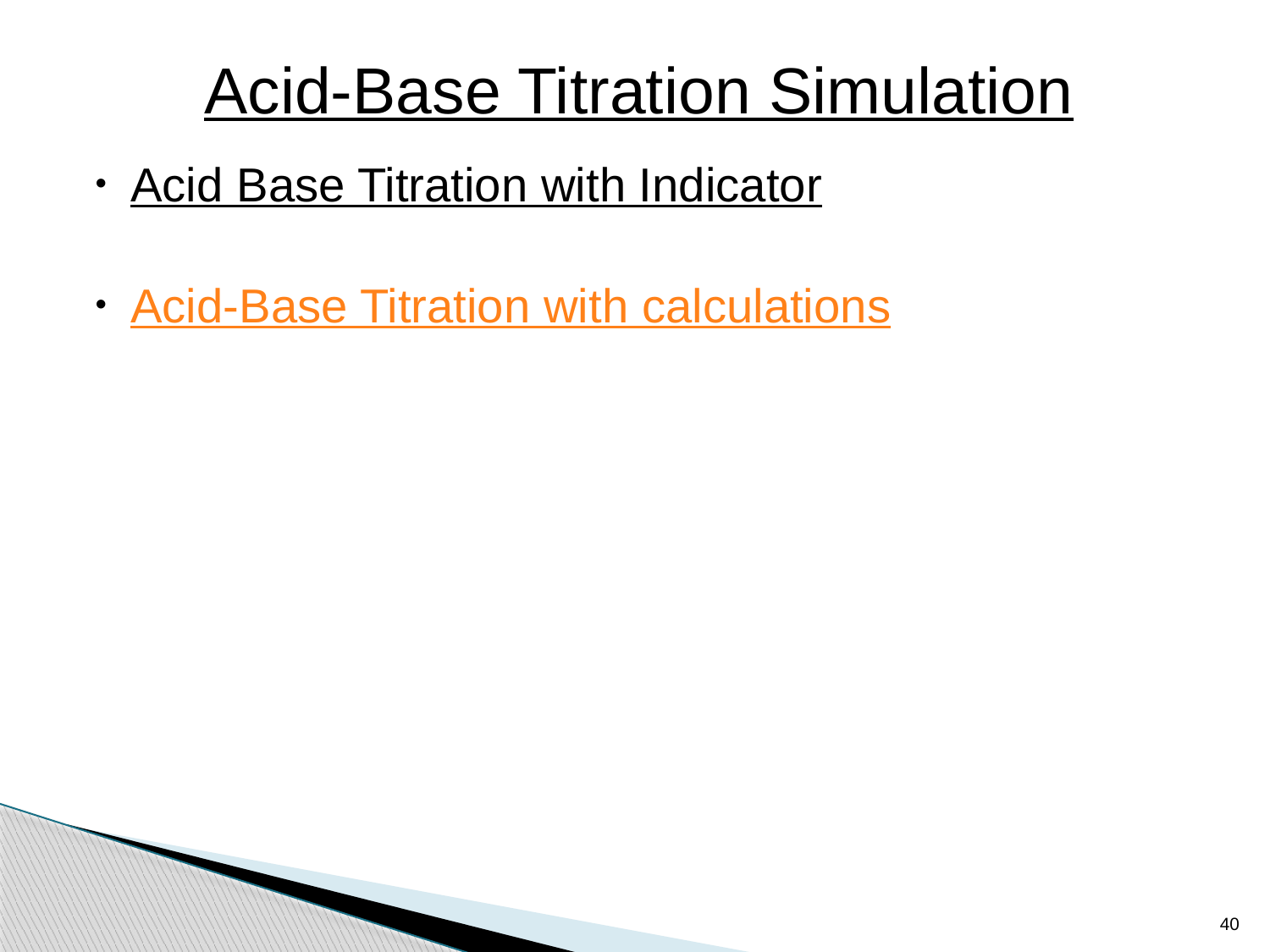

# Acid-Base Titration Simulation
Acid Base Titration with Indicator
Acid-Base Titration with calculations
40